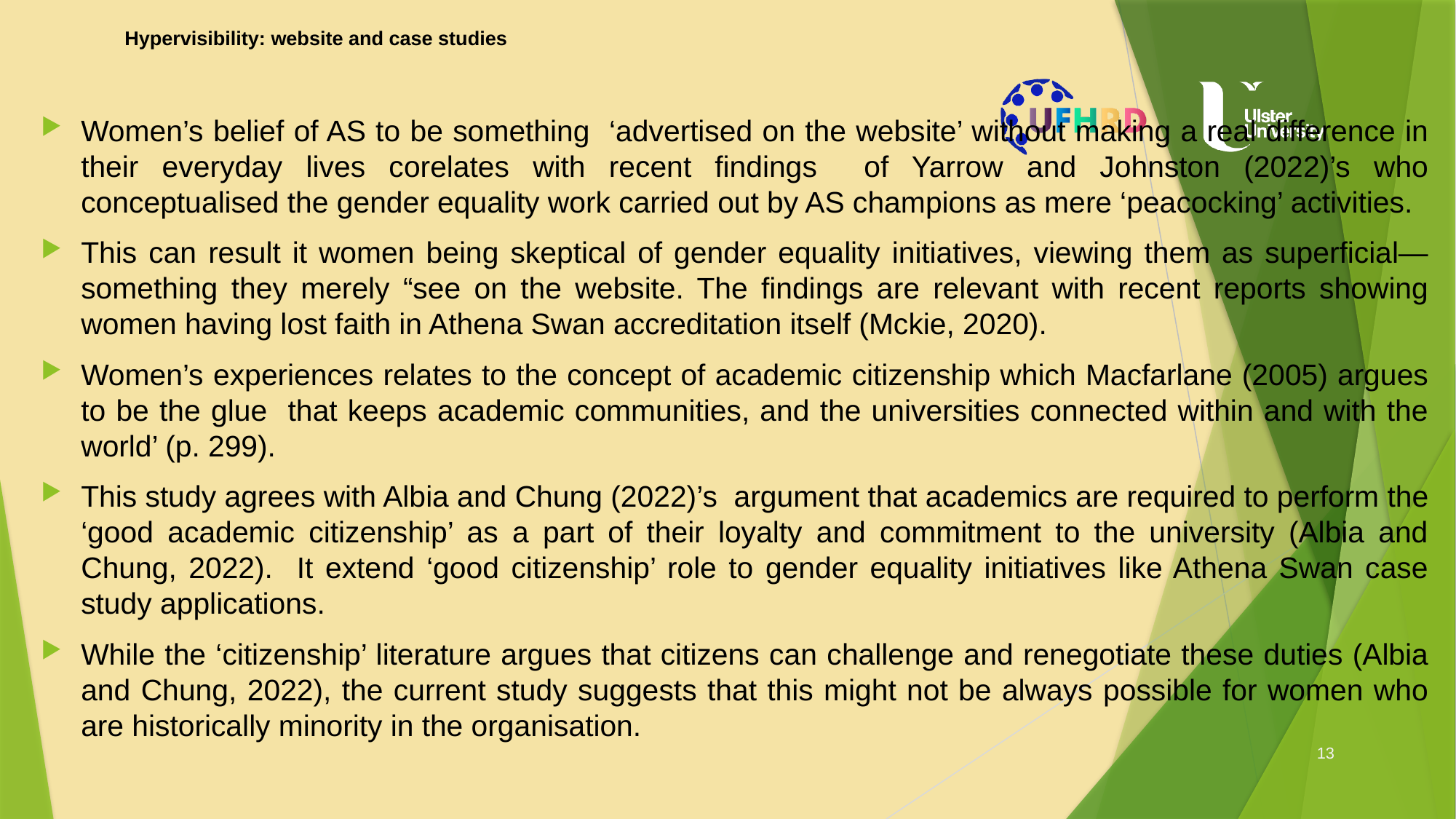

# Hypervisibility: website and case studies
Women’s belief of AS to be something  ‘advertised on the website’ without making a real difference in their everyday lives corelates with recent findings  of Yarrow and Johnston (2022)’s who conceptualised the gender equality work carried out by AS champions as mere ‘peacocking’ activities.
This can result it women being skeptical of gender equality initiatives, viewing them as superficial—something they merely “see on the website. The findings are relevant with recent reports showing women having lost faith in Athena Swan accreditation itself (Mckie, 2020).
Women’s experiences relates to the concept of academic citizenship which Macfarlane (2005) argues to be the glue  that keeps academic communities, and the universities connected within and with the world’ (p. 299).
This study agrees with Albia and Chung (2022)’s  argument that academics are required to perform the ‘good academic citizenship’ as a part of their loyalty and commitment to the university (Albia and Chung, 2022).  It extend ‘good citizenship’ role to gender equality initiatives like Athena Swan case study applications.
While the ‘citizenship’ literature argues that citizens can challenge and renegotiate these duties (Albia and Chung, 2022), the current study suggests that this might not be always possible for women who are historically minority in the organisation.
13